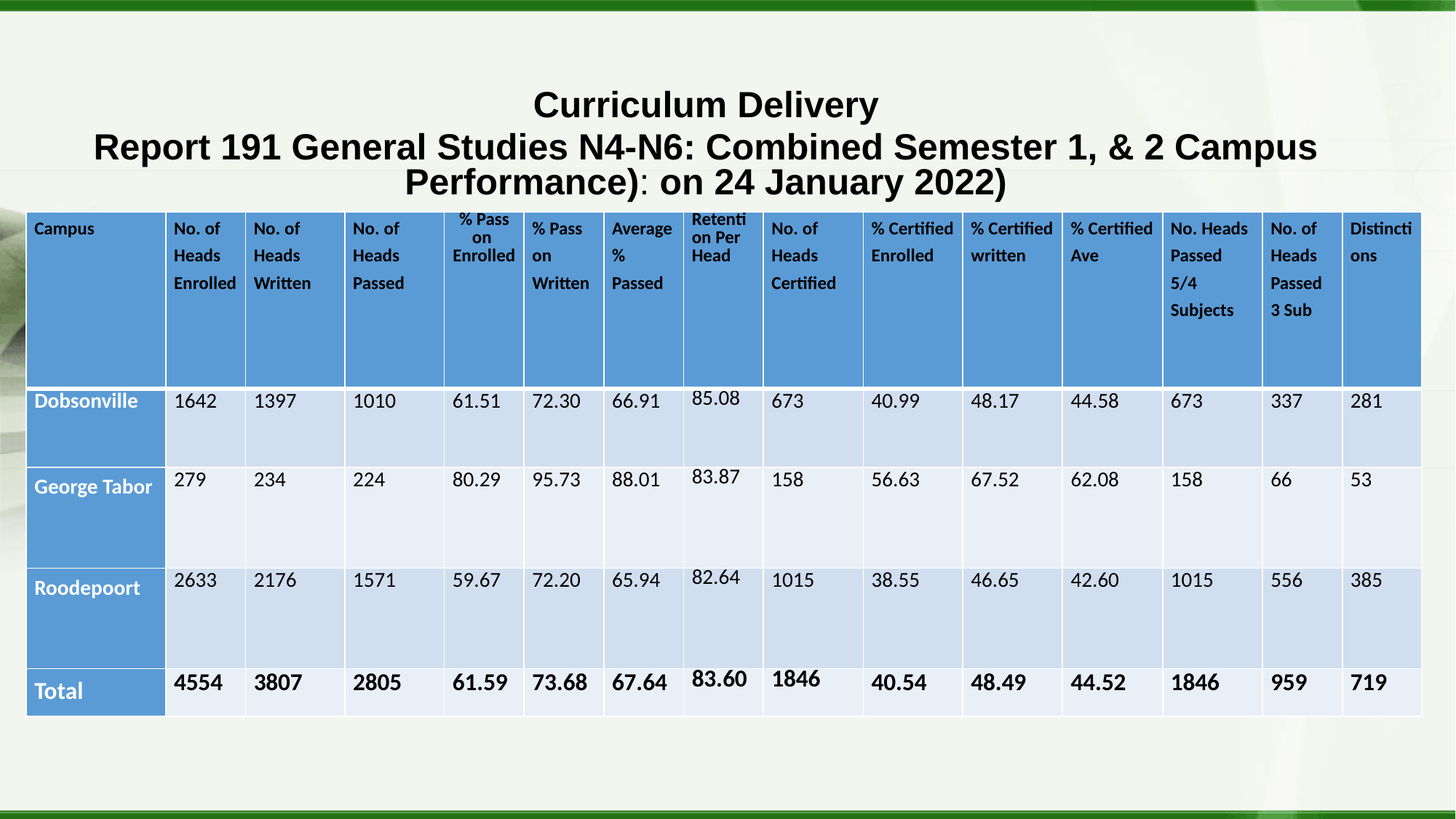

Curriculum Delivery
Report 191 General Studies N4-N6: Combined Semester 1, & 2 Campus Performance): on 24 January 2022)

| Campus | No. of Heads Enrolled | No. of Heads Written | No. of Heads Passed | % Pass on Enrolled | % Pass on Written | Average % Passed | Retention Per Head | No. of Heads Certified | % Certified Enrolled | % Certified written | % Certified Ave | No. Heads Passed 5/4 Subjects | No. of Heads Passed 3 Sub | Distinctions |
| --- | --- | --- | --- | --- | --- | --- | --- | --- | --- | --- | --- | --- | --- | --- |
| Dobsonville | 1642 | 1397 | 1010 | 61.51 | 72.30 | 66.91 | 85.08 | 673 | 40.99 | 48.17 | 44.58 | 673 | 337 | 281 |
| George Tabor | 279 | 234 | 224 | 80.29 | 95.73 | 88.01 | 83.87 | 158 | 56.63 | 67.52 | 62.08 | 158 | 66 | 53 |
| Roodepoort | 2633 | 2176 | 1571 | 59.67 | 72.20 | 65.94 | 82.64 | 1015 | 38.55 | 46.65 | 42.60 | 1015 | 556 | 385 |
| Total | 4554 | 3807 | 2805 | 61.59 | 73.68 | 67.64 | 83.60 | 1846 | 40.54 | 48.49 | 44.52 | 1846 | 959 | 719 |